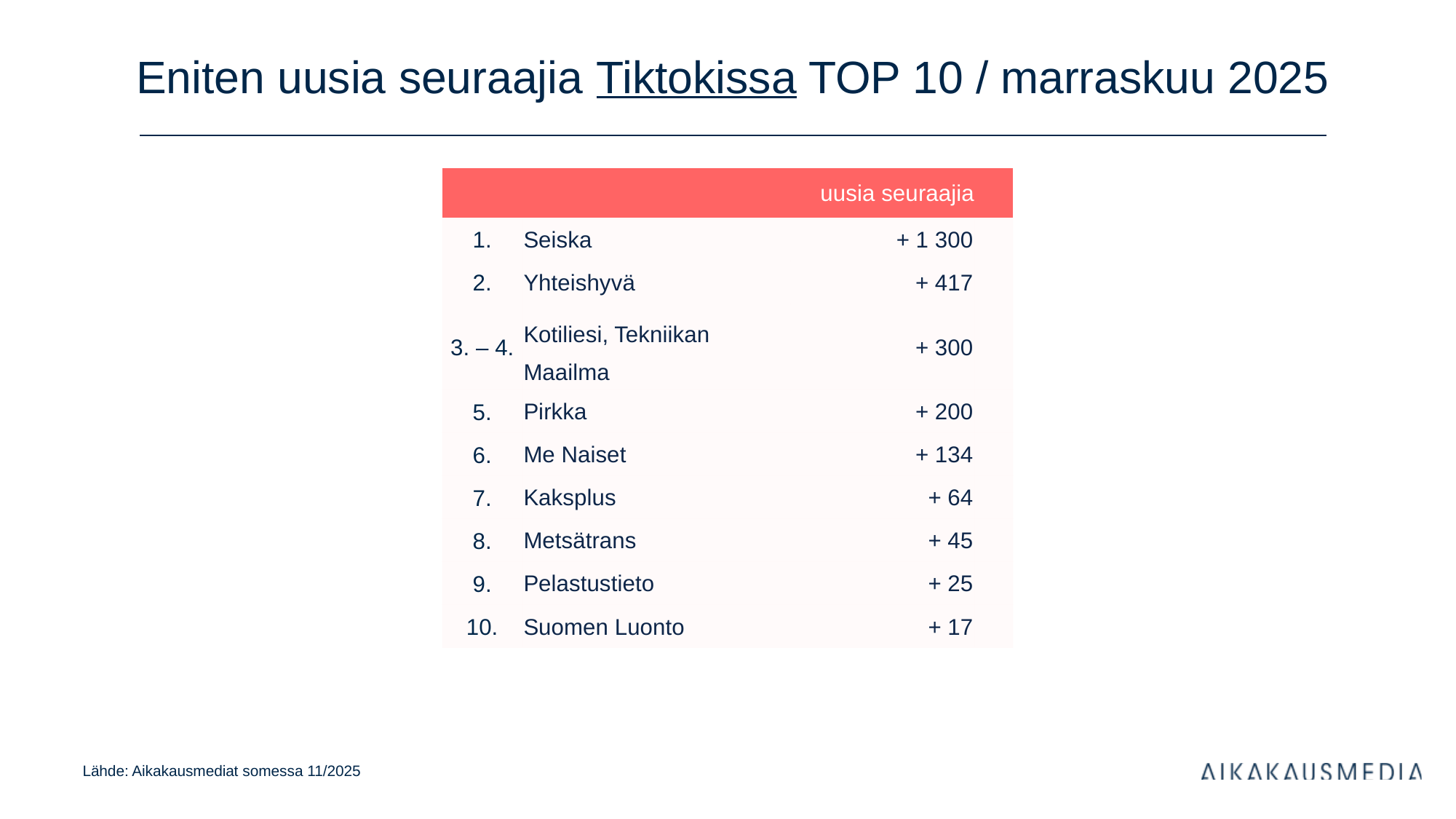

# Eniten uusia seuraajia Tiktokissa TOP 10 / marraskuu 2025
| uusia seuraajia |  | kanavan tilaajia |  |
| --- | --- | --- | --- |
| 1. | Seiska | + 1 300 |  |
| 2. | Yhteishyvä | + 417 |  |
| 3. – 4. | Kotiliesi, Tekniikan Maailma | + 300 |  |
| 5. | Pirkka | + 200 |  |
| 6. | Me Naiset | + 134 |  |
| 7. | Kaksplus | + 64 |  |
| 8. | Metsätrans | + 45 |  |
| 9. | Pelastustieto | + 25 |  |
| 10. | Suomen Luonto | + 17 |  |